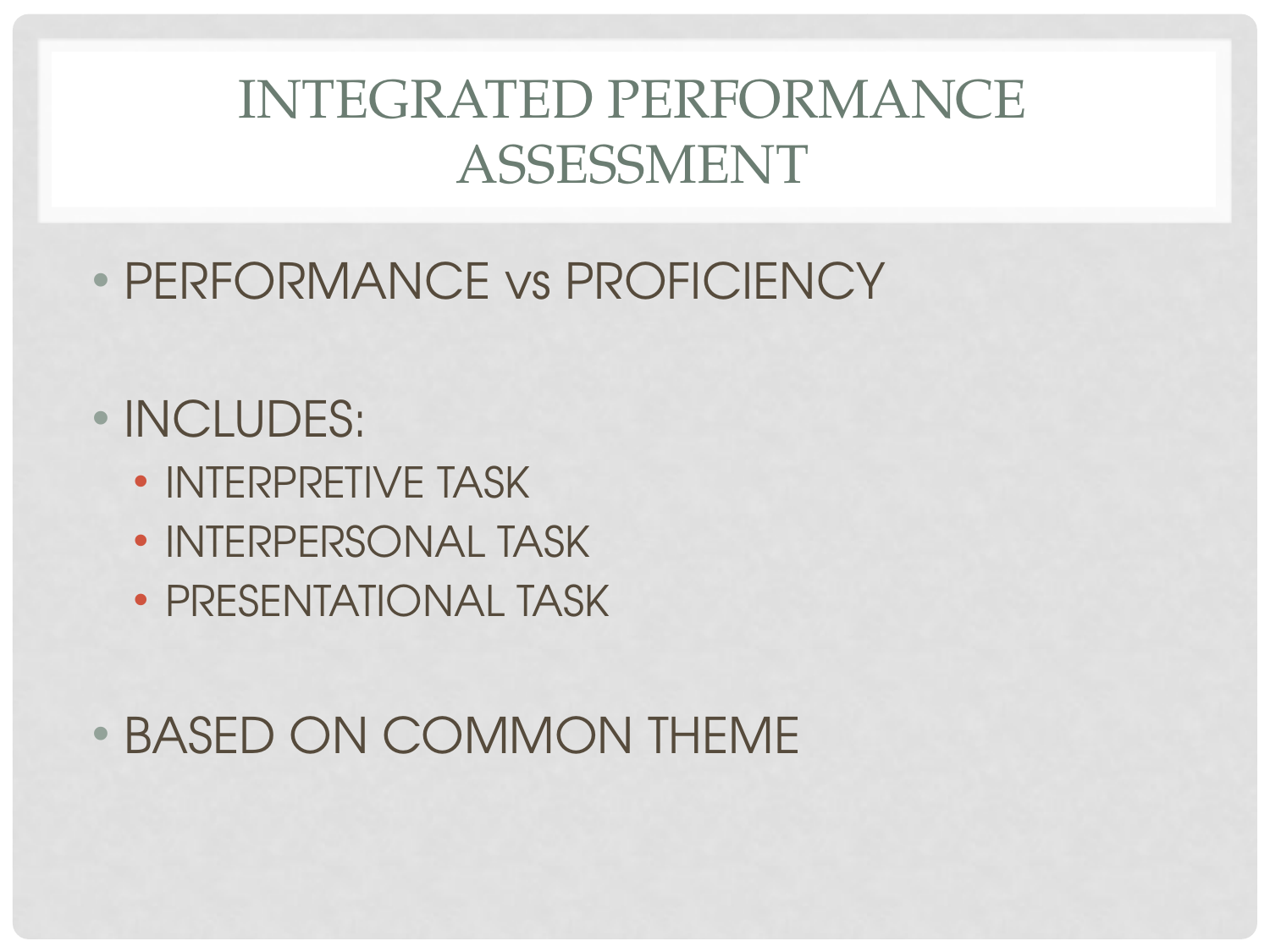

# Integrated Performance Assessment
PERFORMANCE vs PROFICIENCY

INCLUDES:
INTERPRETIVE TASK
INTERPERSONAL TASK
PRESENTATIONAL TASK

BASED ON COMMON THEME